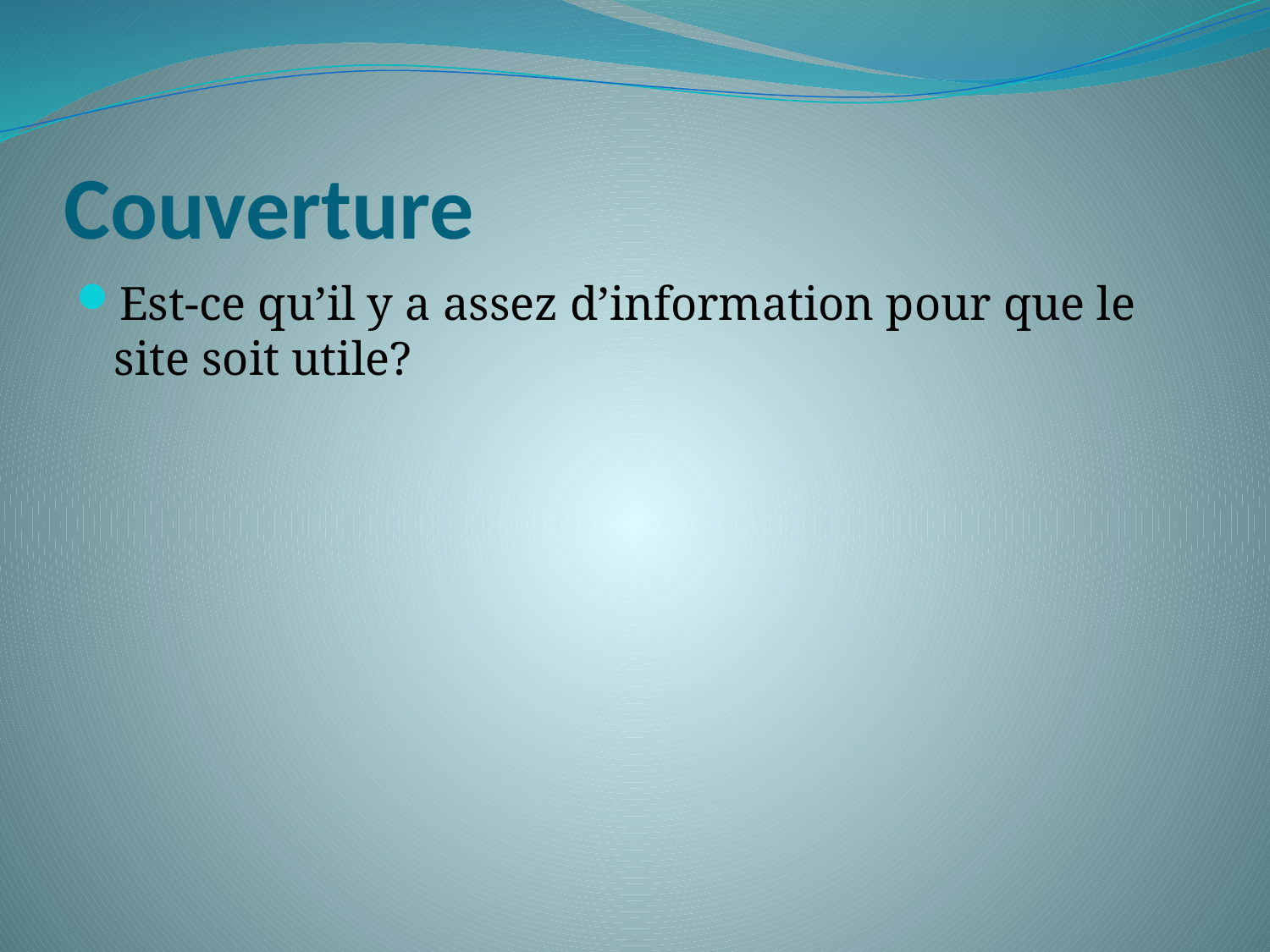

# Couverture
Est-ce qu’il y a assez d’information pour que le site soit utile?